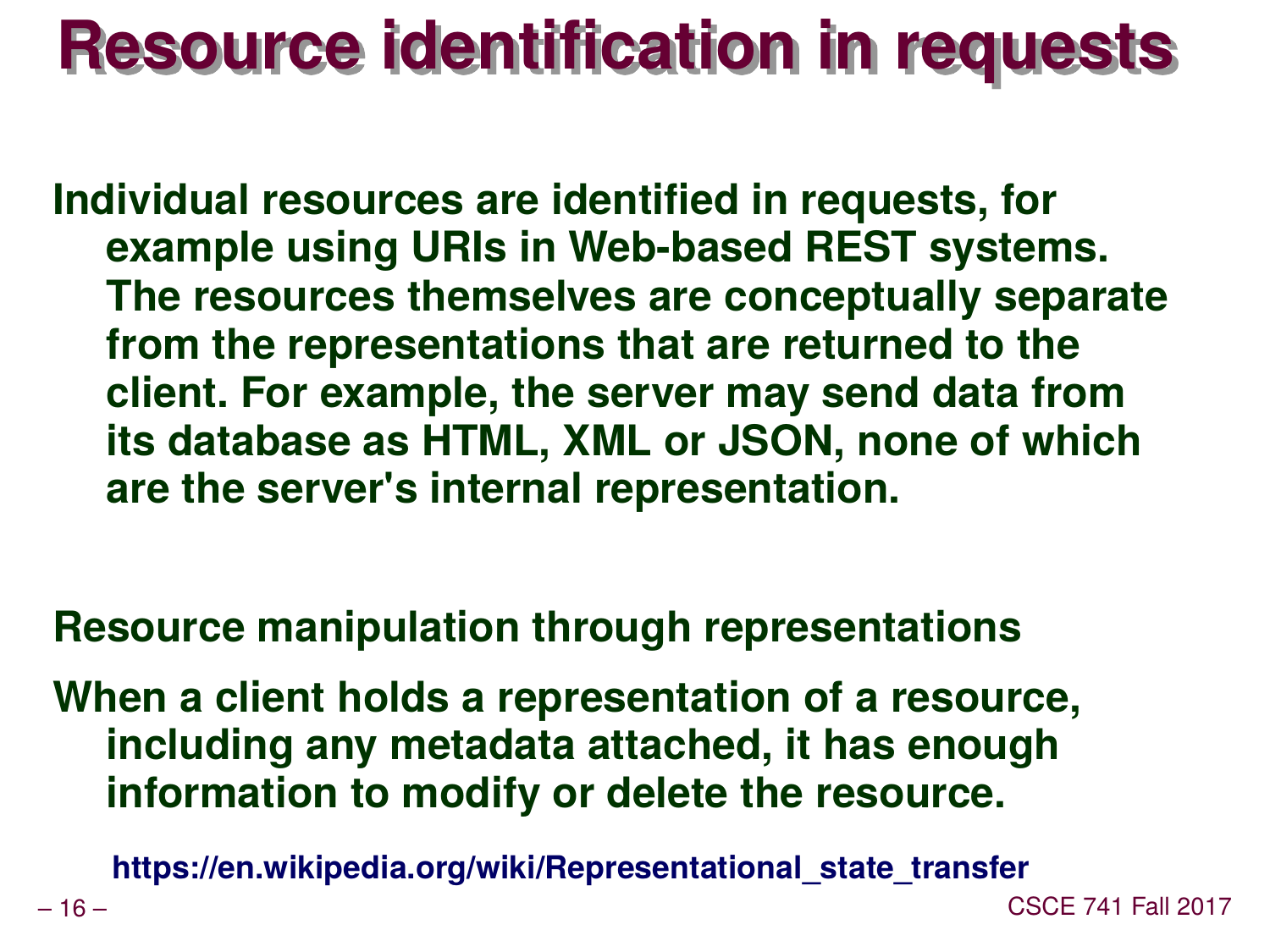

# Resource identification in requests
Individual resources are identified in requests, for example using URIs in Web-based REST systems. The resources themselves are conceptually separate from the representations that are returned to the client. For example, the server may send data from its database as HTML, XML or JSON, none of which are the server's internal representation.

Resource manipulation through representations
When a client holds a representation of a resource, including any metadata attached, it has enough information to modify or delete the resource.

https://en.wikipedia.org/wiki/Representational_state_transfer